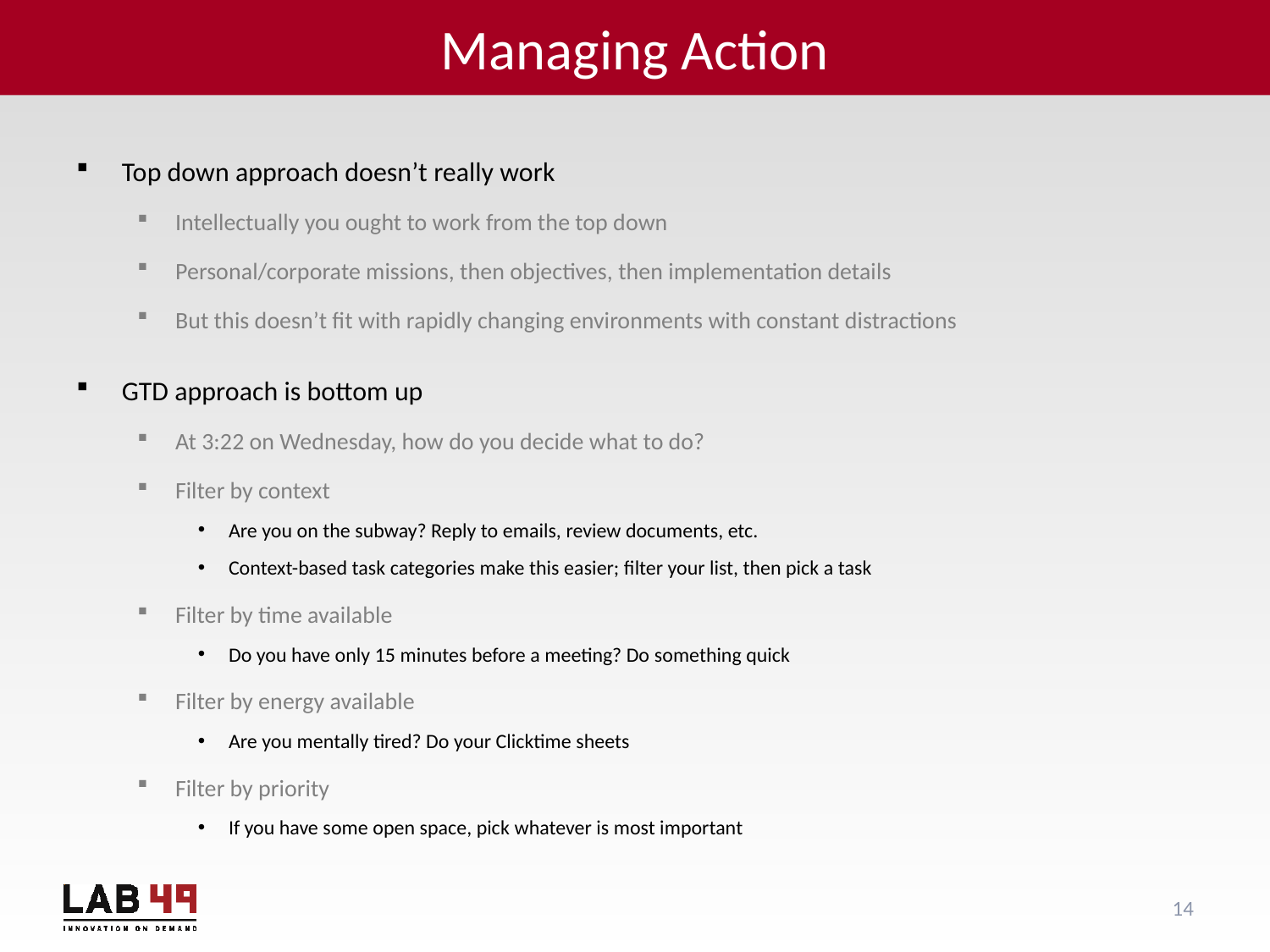

# Managing Action
Top down approach doesn’t really work
Intellectually you ought to work from the top down
Personal/corporate missions, then objectives, then implementation details
But this doesn’t fit with rapidly changing environments with constant distractions
GTD approach is bottom up
At 3:22 on Wednesday, how do you decide what to do?
Filter by context
Are you on the subway? Reply to emails, review documents, etc.
Context-based task categories make this easier; filter your list, then pick a task
Filter by time available
Do you have only 15 minutes before a meeting? Do something quick
Filter by energy available
Are you mentally tired? Do your Clicktime sheets
Filter by priority
If you have some open space, pick whatever is most important
14